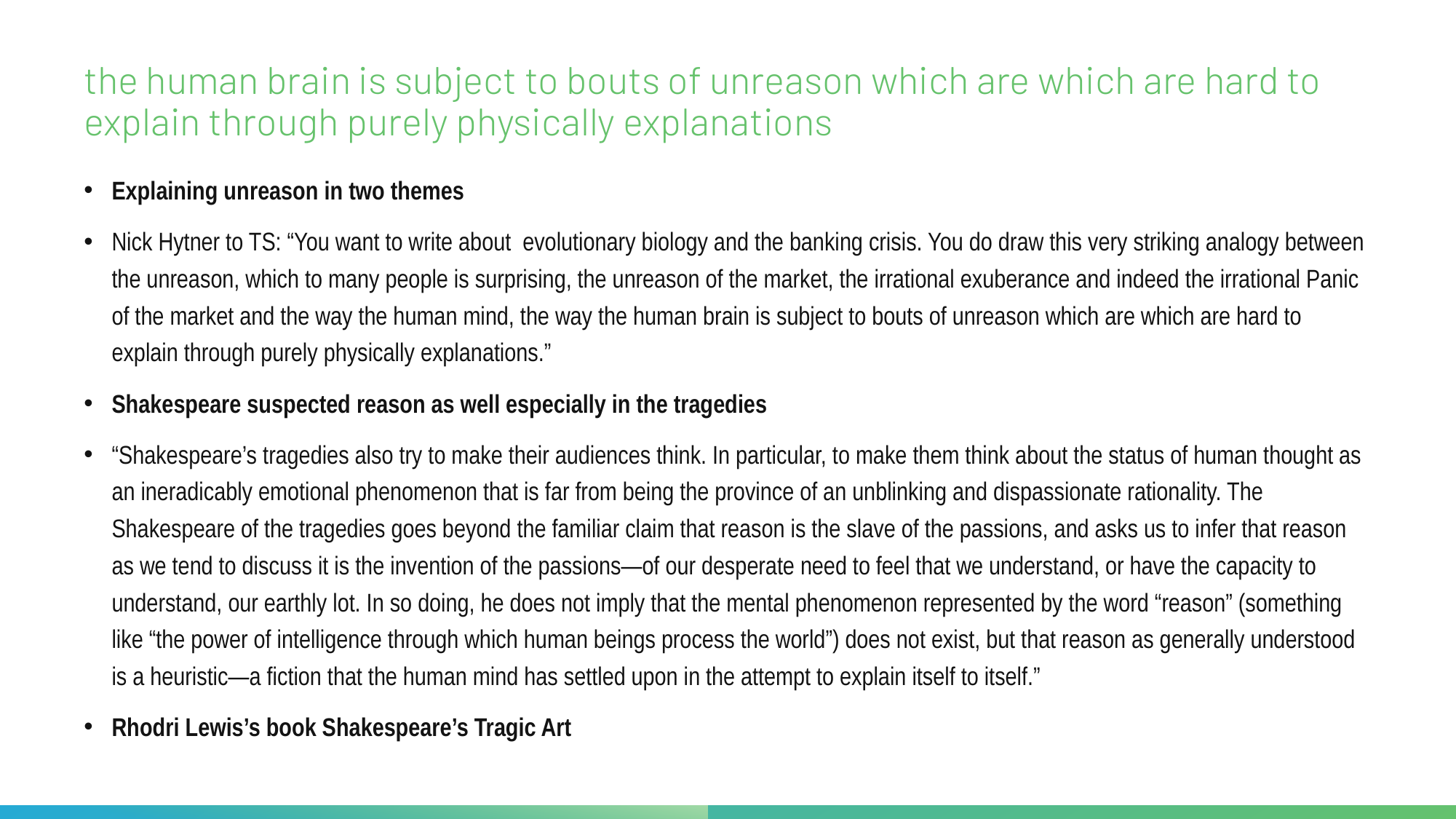

# the human brain is subject to bouts of unreason which are which are hard to explain through purely physically explanations
Explaining unreason in two themes
Nick Hytner to TS: “You want to write about  evolutionary biology and the banking crisis. You do draw this very striking analogy between the unreason, which to many people is surprising, the unreason of the market, the irrational exuberance and indeed the irrational Panic of the market and the way the human mind, the way the human brain is subject to bouts of unreason which are which are hard to explain through purely physically explanations.”
Shakespeare suspected reason as well especially in the tragedies
“Shakespeare’s tragedies also try to make their audiences think. In particular, to make them think about the status of human thought as an ineradicably emotional phenomenon that is far from being the province of an unblinking and dispassionate rationality. The Shakespeare of the tragedies goes beyond the familiar claim that reason is the slave of the passions, and asks us to infer that reason as we tend to discuss it is the invention of the passions—of our desperate need to feel that we understand, or have the capacity to understand, our earthly lot. In so doing, he does not imply that the mental phenomenon represented by the word “reason” (something like “the power of intelligence through which human beings process the world”) does not exist, but that reason as generally understood is a heuristic—a fiction that the human mind has settled upon in the attempt to explain itself to itself.”
Rhodri Lewis’s book Shakespeare’s Tragic Art